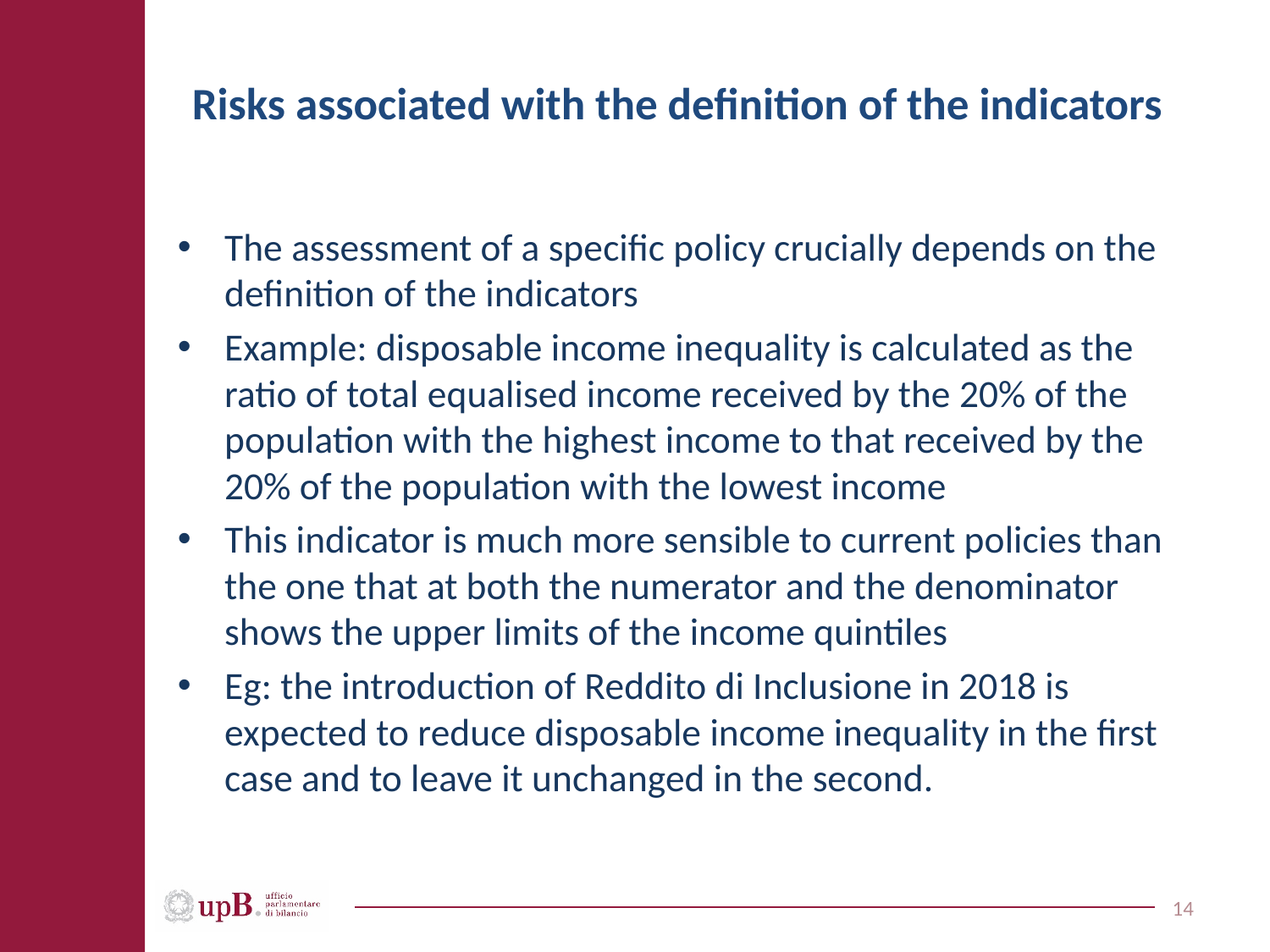

# Risks associated with the definition of the indicators
The assessment of a specific policy crucially depends on the definition of the indicators
Example: disposable income inequality is calculated as the ratio of total equalised income received by the 20% of the population with the highest income to that received by the 20% of the population with the lowest income
This indicator is much more sensible to current policies than the one that at both the numerator and the denominator shows the upper limits of the income quintiles
Eg: the introduction of Reddito di Inclusione in 2018 is expected to reduce disposable income inequality in the first case and to leave it unchanged in the second.
14